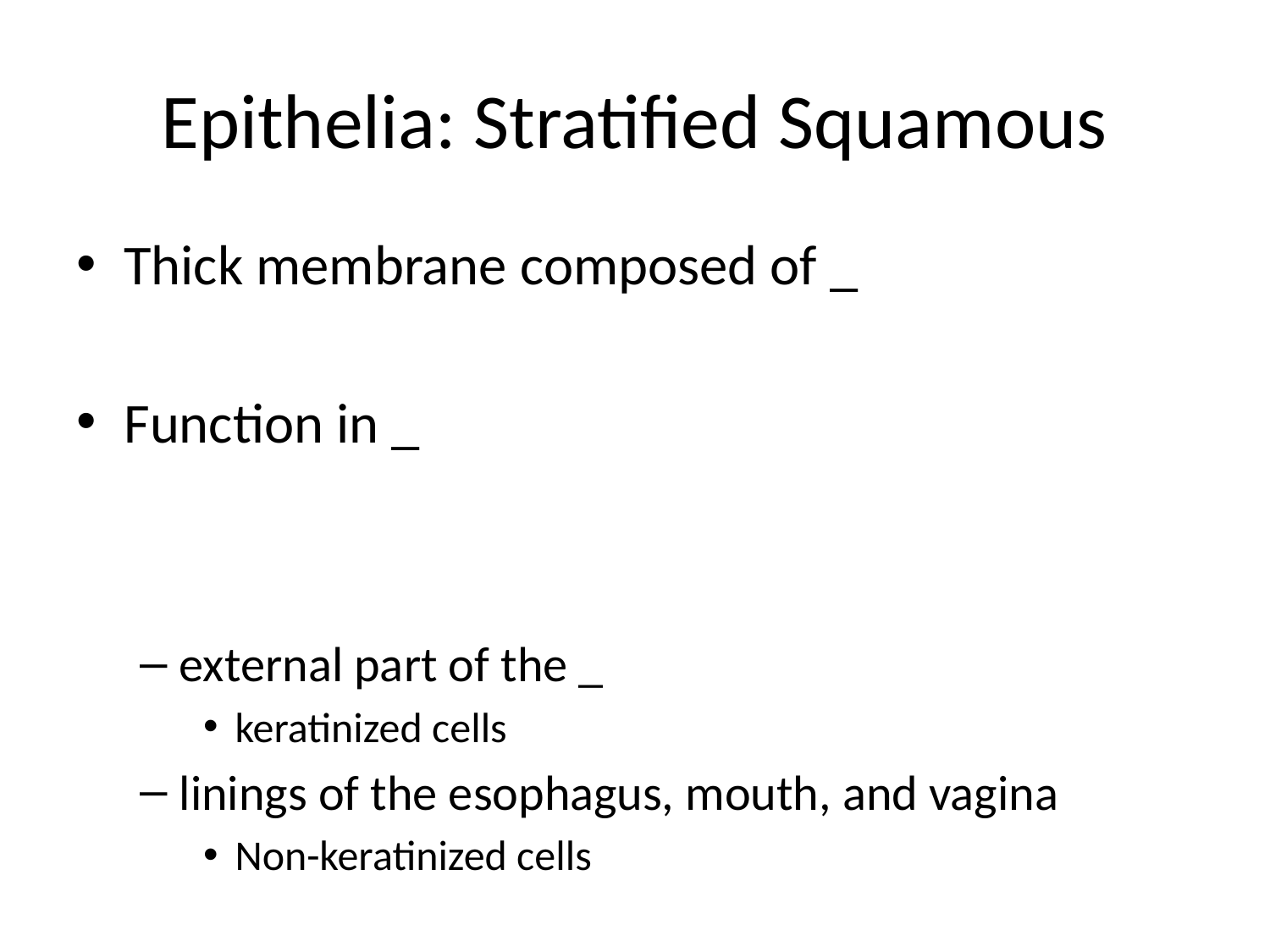

# Epithelia: Stratified Squamous
Thick membrane composed of _

Function in _

external part of the _
keratinized cells
linings of the esophagus, mouth, and vagina
Non-keratinized cells